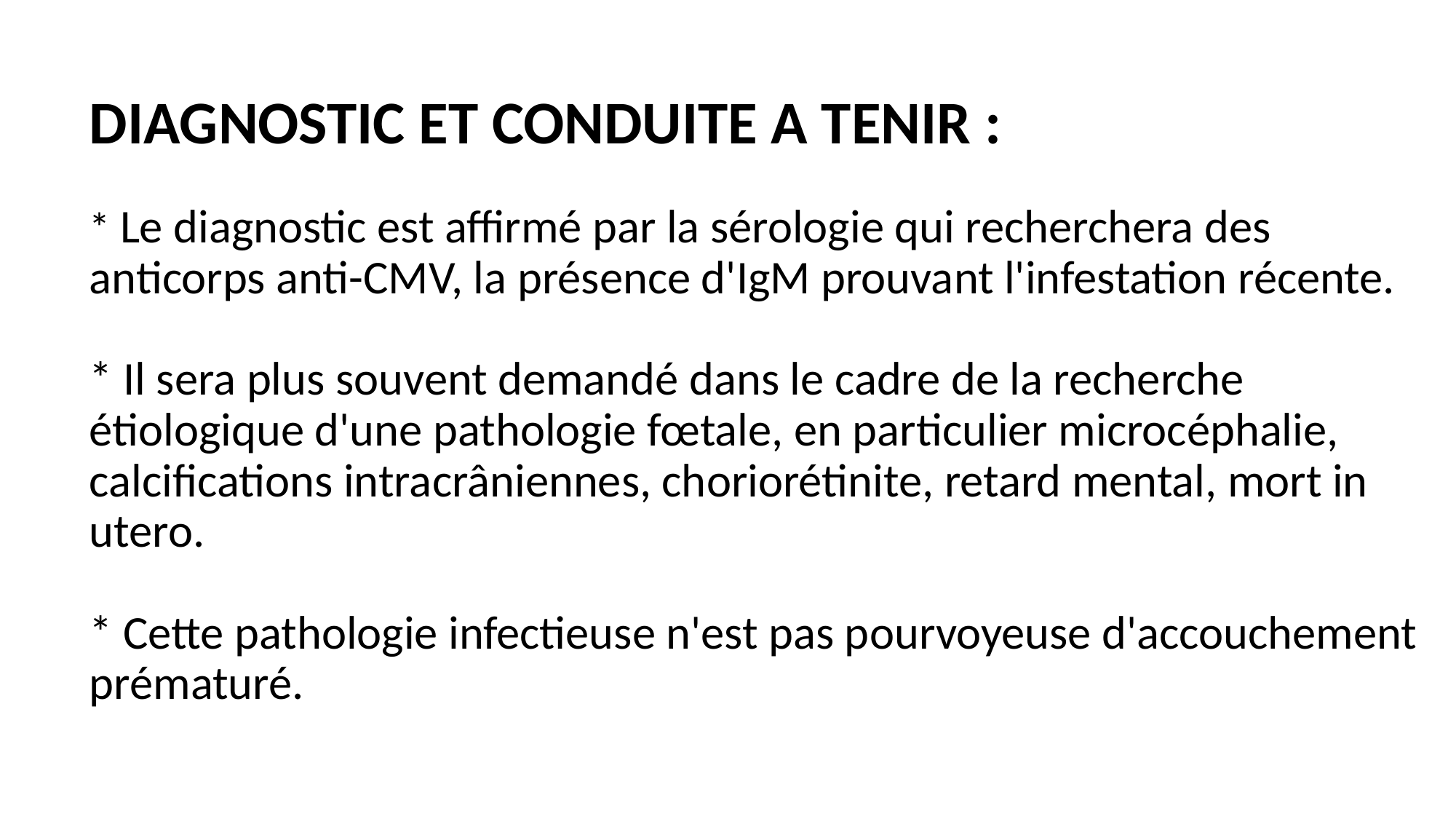

# DIAGNOSTIC ET CONDUITE A TENIR : * Le diagnostic est affirmé par la sérologie qui recherchera des anticorps anti-CMV, la présence d'IgM prouvant l'infestation récente.   * Il sera plus souvent demandé dans le cadre de la recherche étiologique d'une pathologie fœtale, en particulier microcéphalie, calcifications intracrâniennes, choriorétinite, retard mental, mort in utero.   * Cette pathologie infectieuse n'est pas pourvoyeuse d'accouchement prématuré.